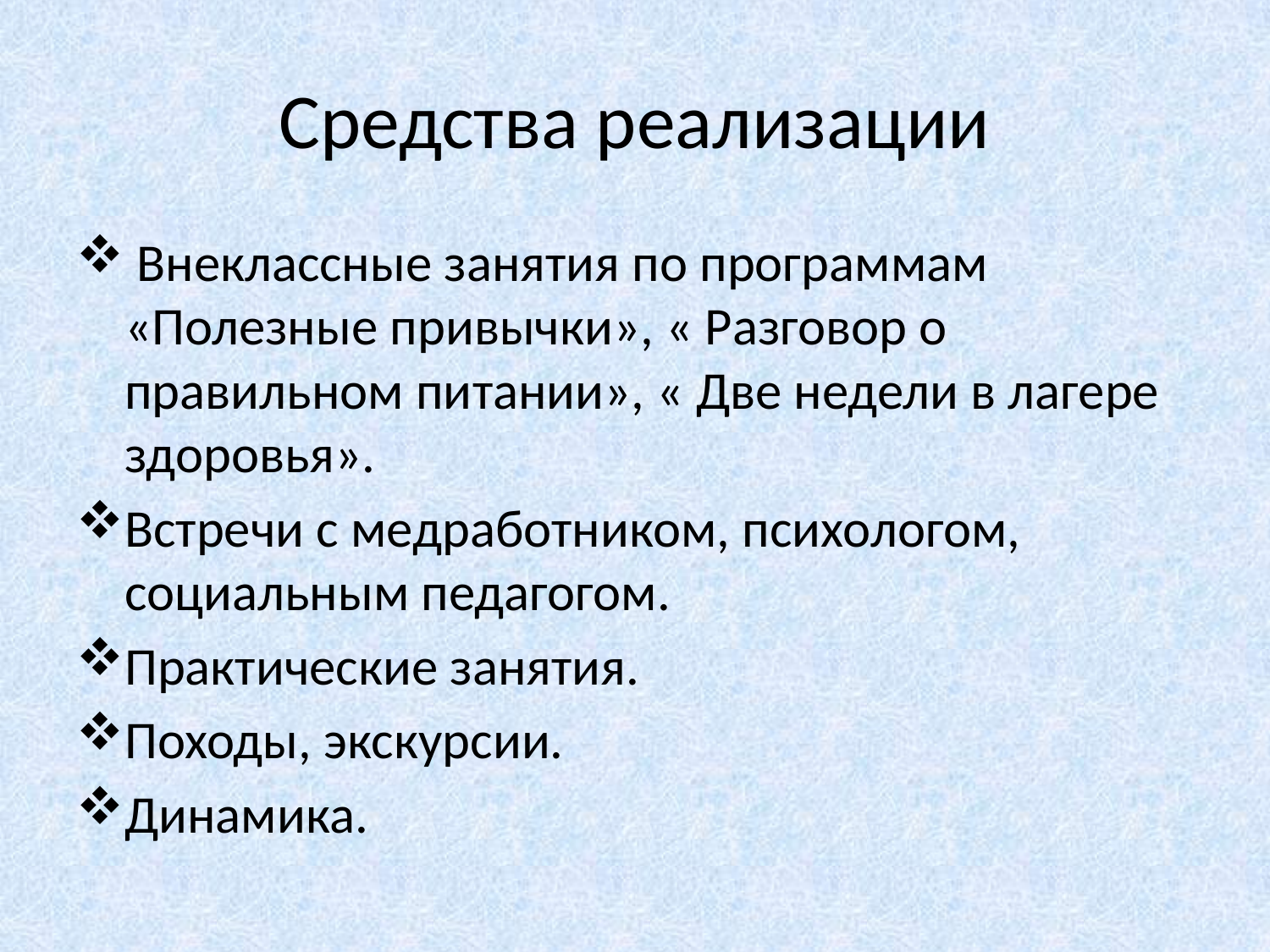

# Средства реализации
 Внеклассные занятия по программам «Полезные привычки», « Разговор о правильном питании», « Две недели в лагере здоровья».
Встречи с медработником, психологом, социальным педагогом.
Практические занятия.
Походы, экскурсии.
Динамика.